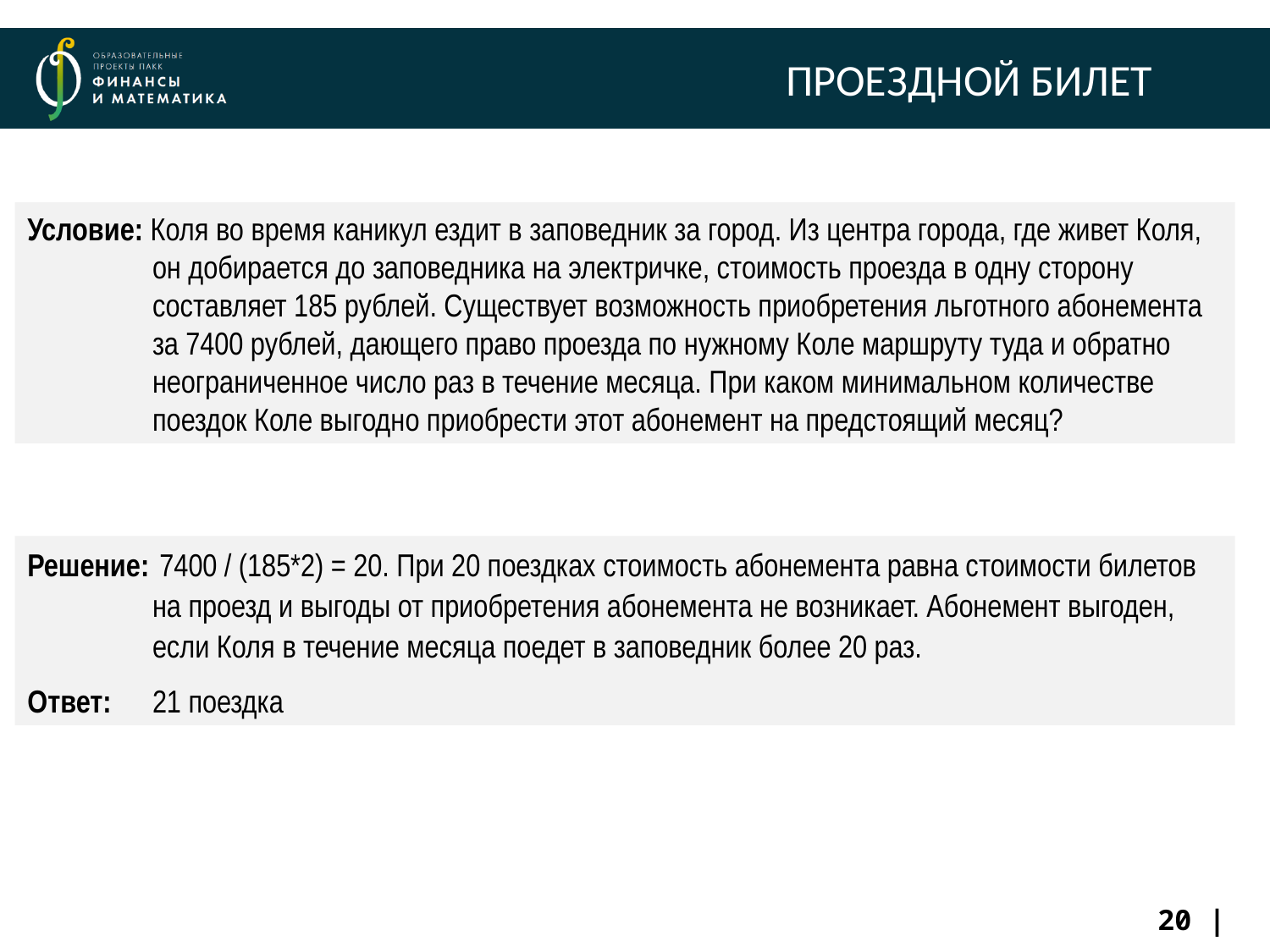

# ПРОЕЗДНОЙ БИЛЕТ
Условие: Коля во время каникул ездит в заповедник за город. Из центра города, где живет Коля, он добирается до заповедника на электричке, стоимость проезда в одну сторону составляет 185 рублей. Существует возможность приобретения льготного абонемента за 7400 рублей, дающего право проезда по нужному Коле маршруту туда и обратно неограниченное число раз в течение месяца. При каком минимальном количестве поездок Коле выгодно приобрести этот абонемент на предстоящий месяц?
Решение:	 7400 / (185*2) = 20. При 20 поездках стоимость абонемента равна стоимости билетов на проезд и выгоды от приобретения абонемента не возникает. Абонемент выгоден, если Коля в течение месяца поедет в заповедник более 20 раз.
Ответ: 	21 поездка